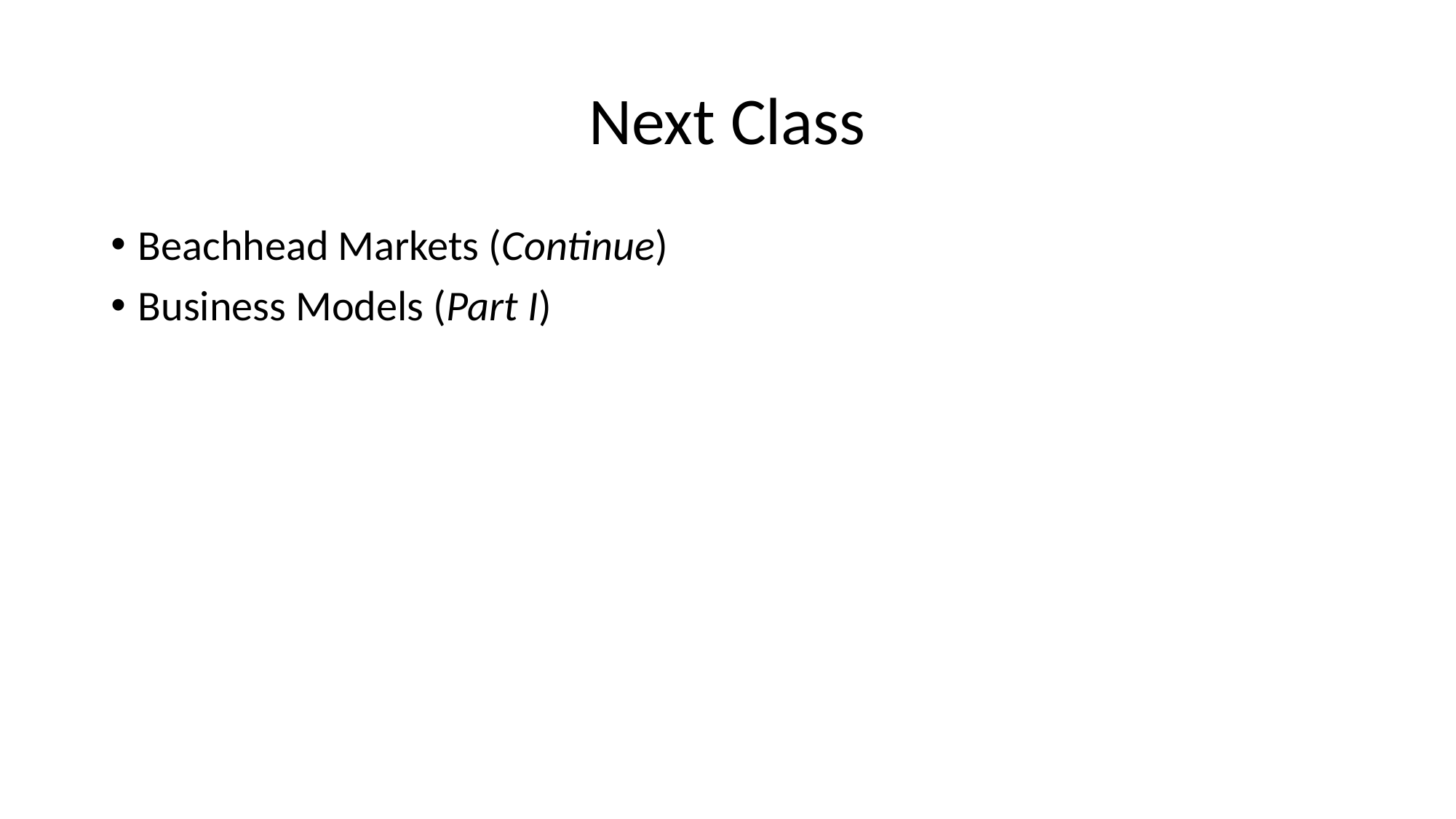

# Next Class
Beachhead Markets (Continue)
Business Models (Part I)